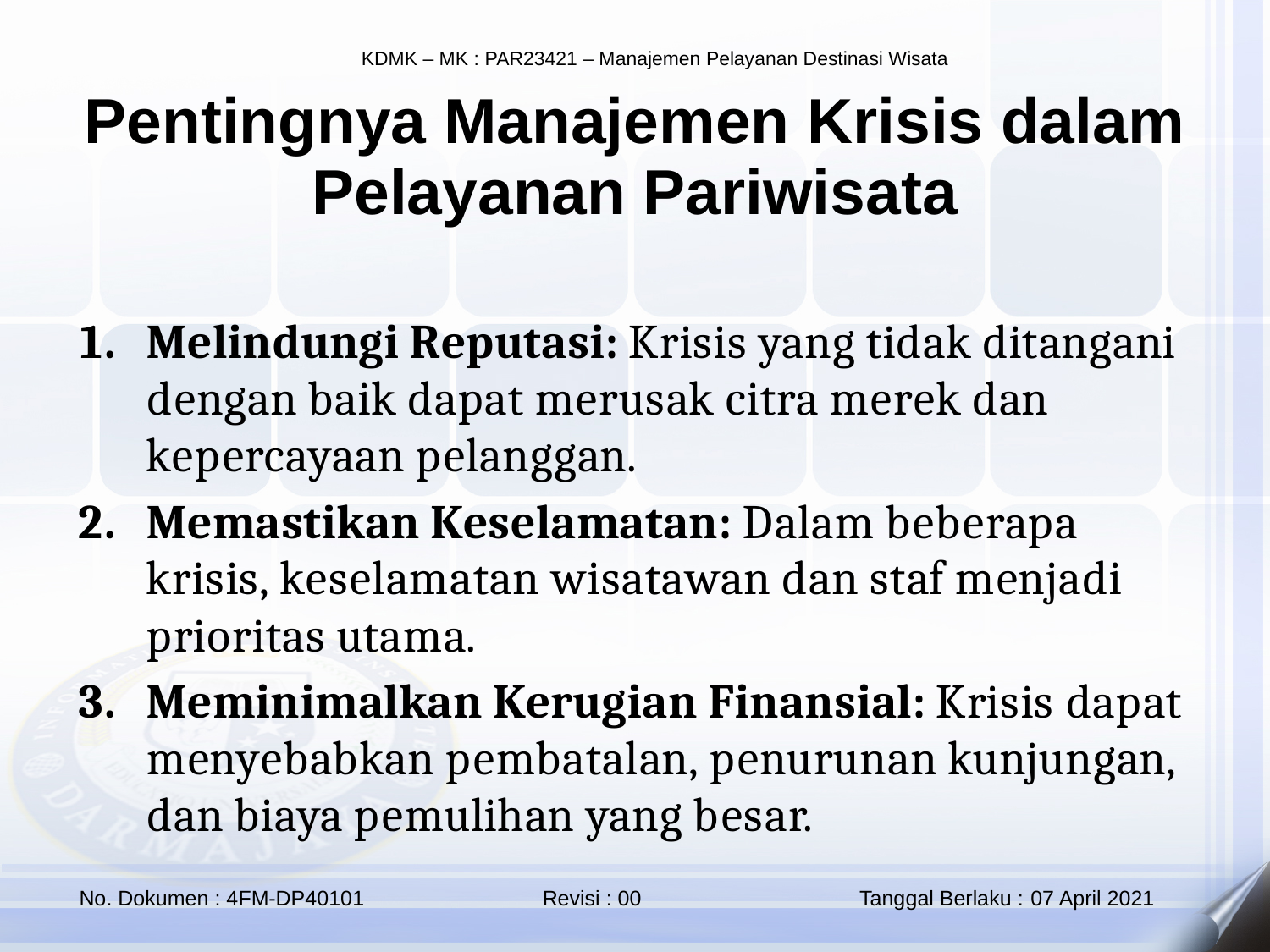

Pentingnya Manajemen Krisis dalam Pelayanan Pariwisata
Melindungi Reputasi: Krisis yang tidak ditangani dengan baik dapat merusak citra merek dan kepercayaan pelanggan.
Memastikan Keselamatan: Dalam beberapa krisis, keselamatan wisatawan dan staf menjadi prioritas utama.
Meminimalkan Kerugian Finansial: Krisis dapat menyebabkan pembatalan, penurunan kunjungan, dan biaya pemulihan yang besar.